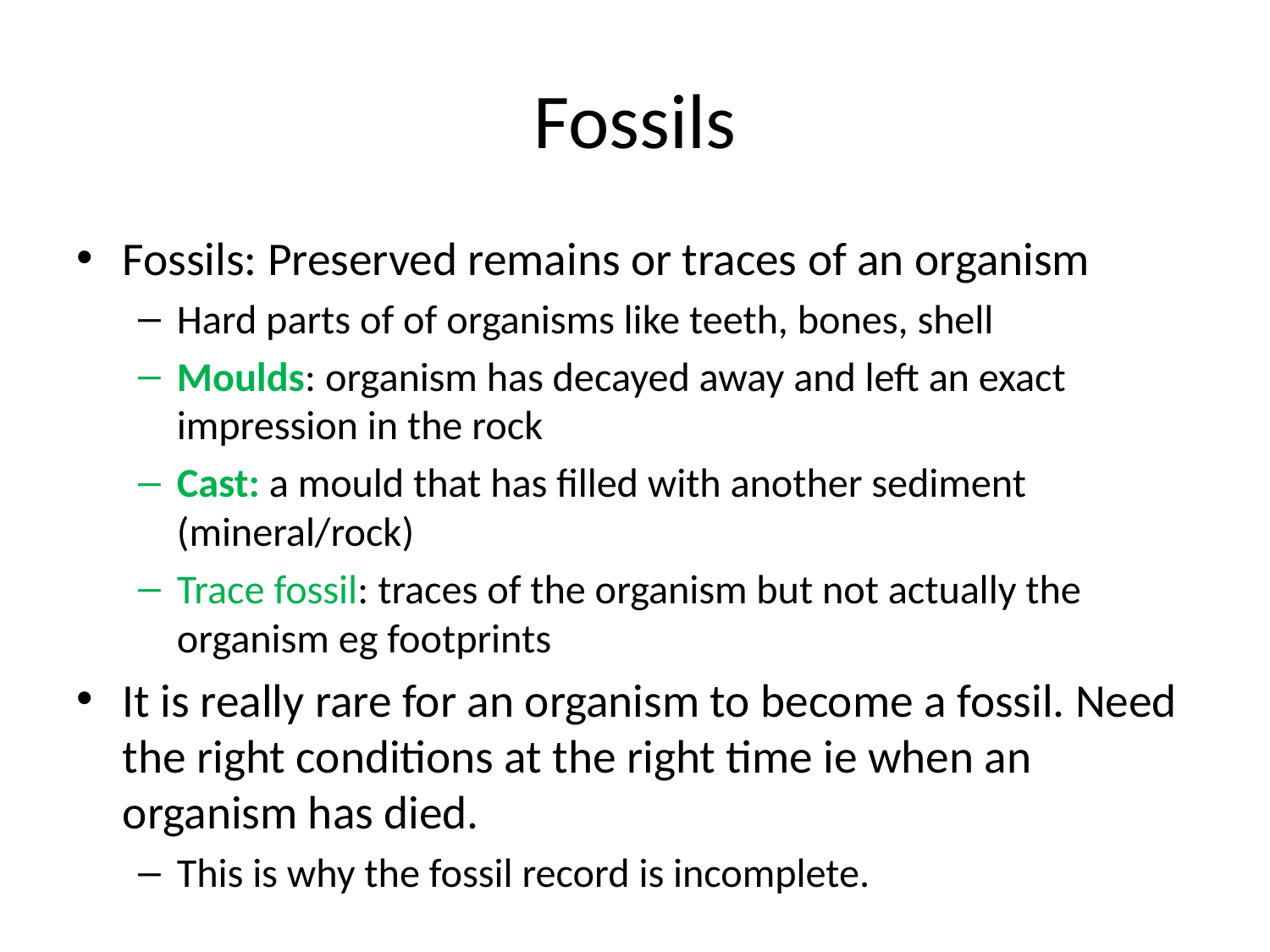

# Fossils
Fossils: Preserved remains or traces of an organism
Hard parts of of organisms like teeth, bones, shell
Moulds: organism has decayed away and left an exact impression in the rock
Cast: a mould that has filled with another sediment (mineral/rock)
Trace fossil: traces of the organism but not actually the organism eg footprints
It is really rare for an organism to become a fossil. Need the right conditions at the right time ie when an organism has died.
This is why the fossil record is incomplete.